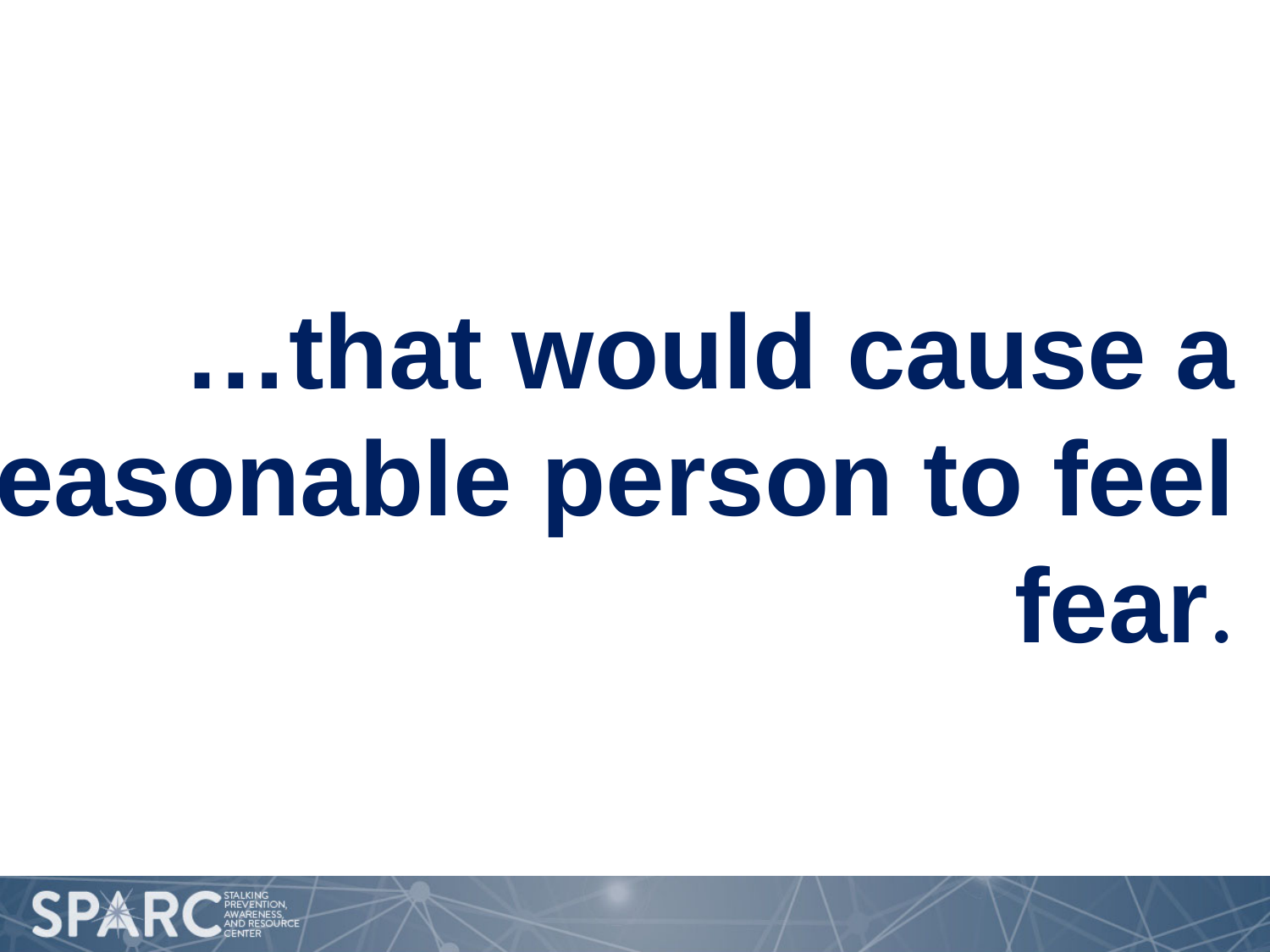

#
…that would cause a reasonable person to feel fear.